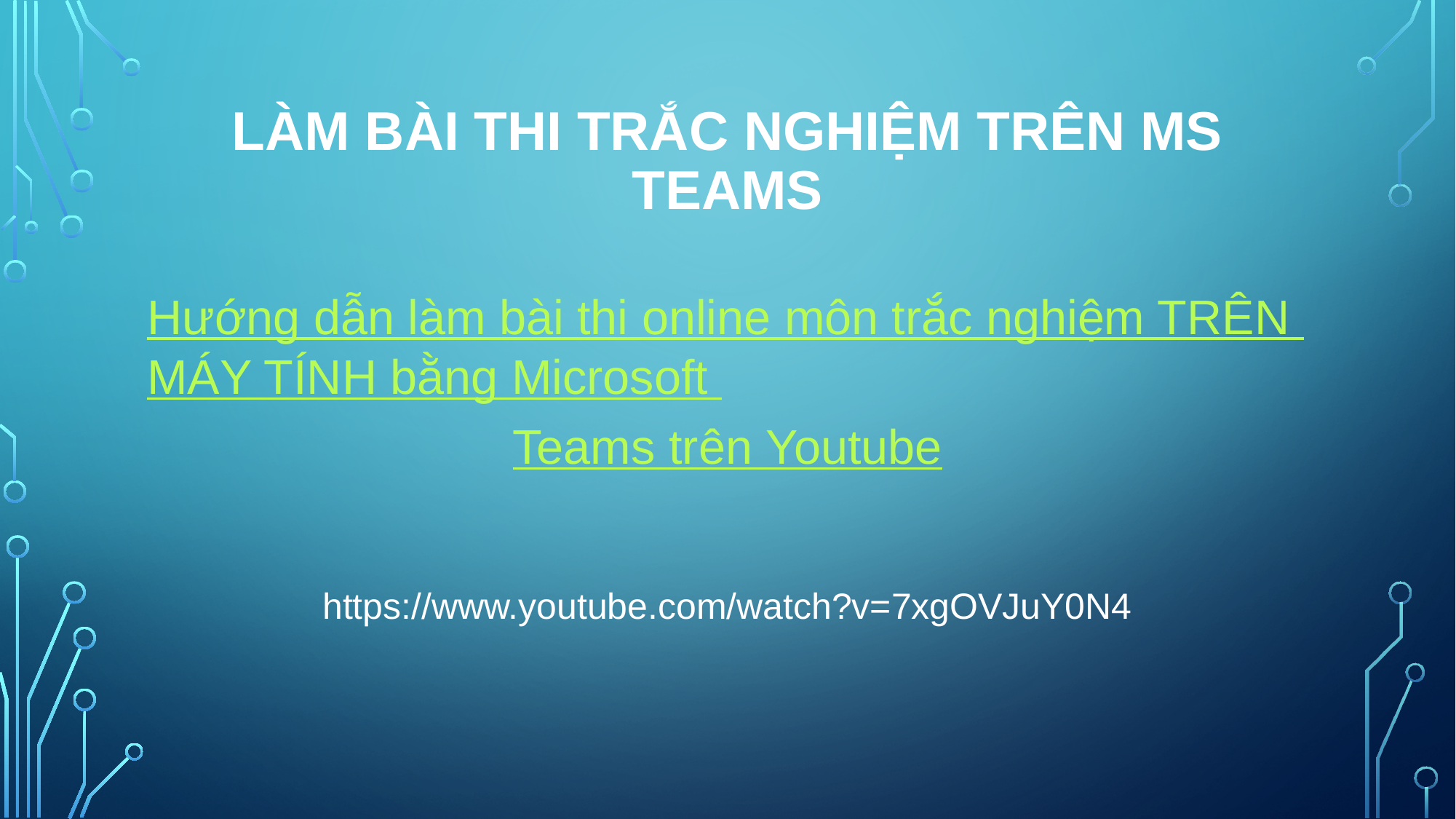

# Làm bài thi trắc nghiệm trên ms teams
Hướng dẫn làm bài thi online môn trắc nghiệm TRÊN MÁY TÍNH bằng Microsoft Teams trên Youtube

https://www.youtube.com/watch?v=7xgOVJuY0N4